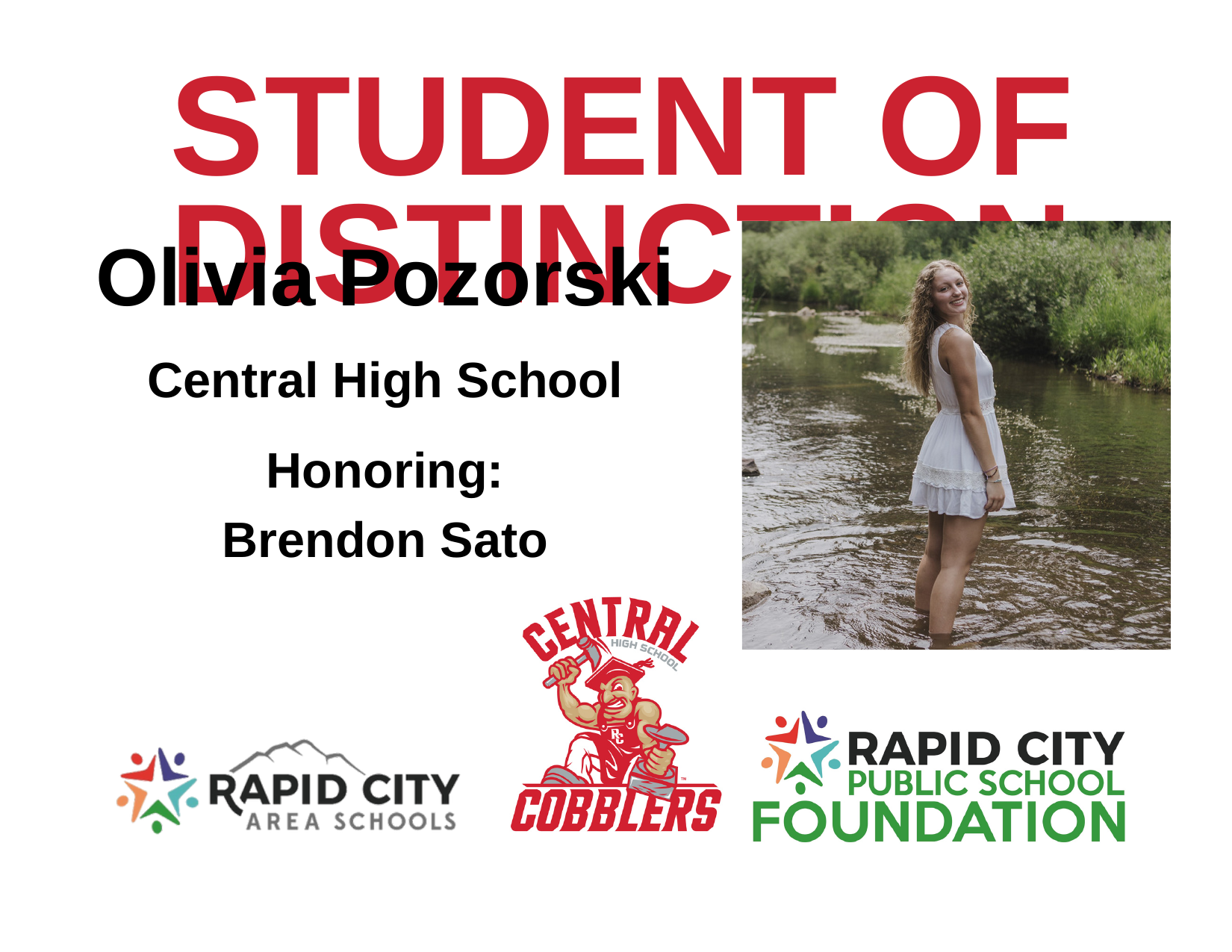

STUDENT OF DISTINCTION

Olivia Pozorski
Central High School
Honoring:
Brendon Sato